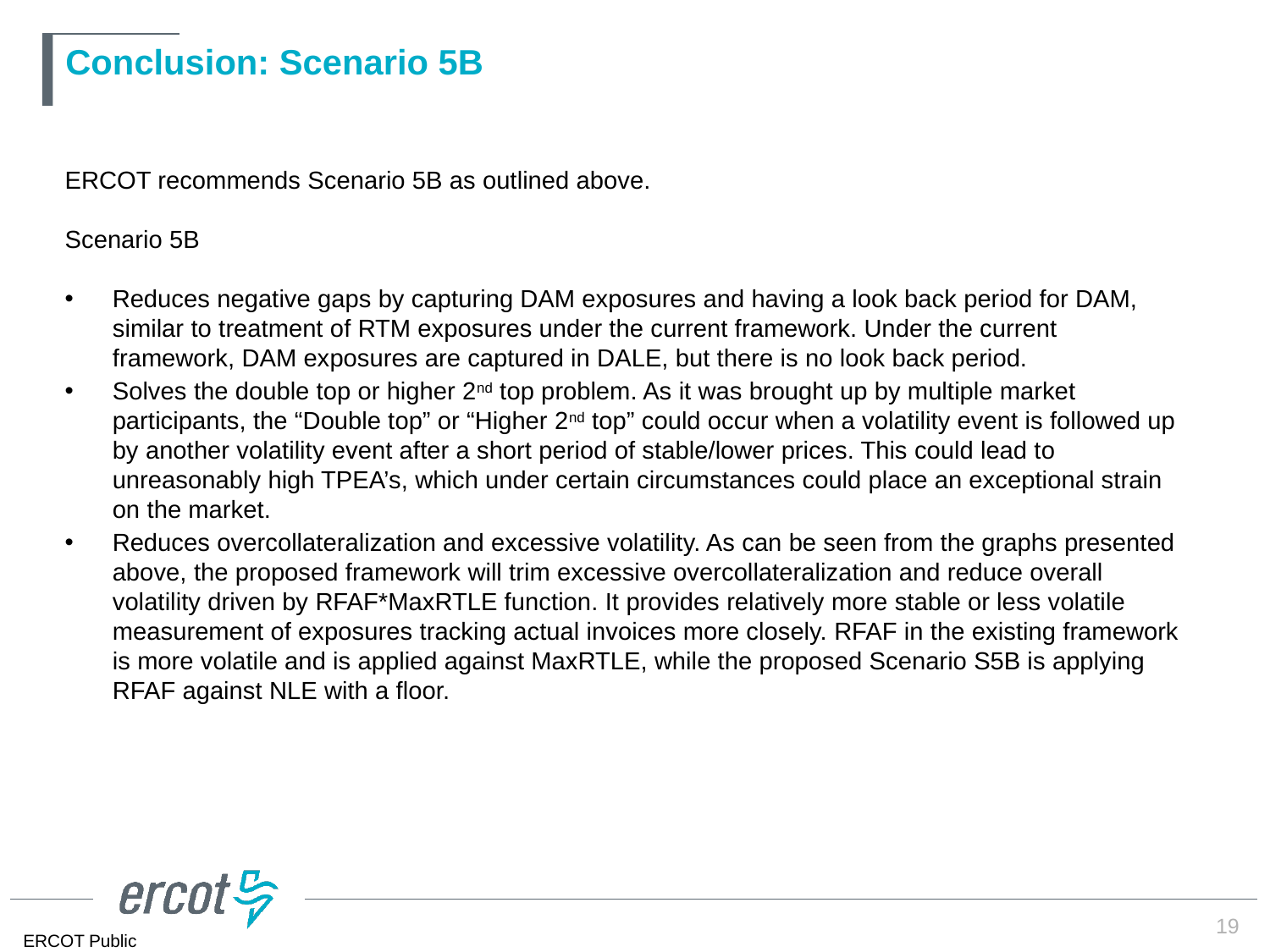

# Conclusion: Scenario 5B
ERCOT recommends Scenario 5B as outlined above.

Scenario 5B

Reduces negative gaps by capturing DAM exposures and having a look back period for DAM, similar to treatment of RTM exposures under the current framework. Under the current framework, DAM exposures are captured in DALE, but there is no look back period.
Solves the double top or higher 2nd top problem. As it was brought up by multiple market participants, the “Double top” or “Higher 2nd top” could occur when a volatility event is followed up by another volatility event after a short period of stable/lower prices. This could lead to unreasonably high TPEA’s, which under certain circumstances could place an exceptional strain on the market.
Reduces overcollateralization and excessive volatility. As can be seen from the graphs presented above, the proposed framework will trim excessive overcollateralization and reduce overall volatility driven by RFAF*MaxRTLE function. It provides relatively more stable or less volatile measurement of exposures tracking actual invoices more closely. RFAF in the existing framework is more volatile and is applied against MaxRTLE, while the proposed Scenario S5B is applying RFAF against NLE with a floor.

19